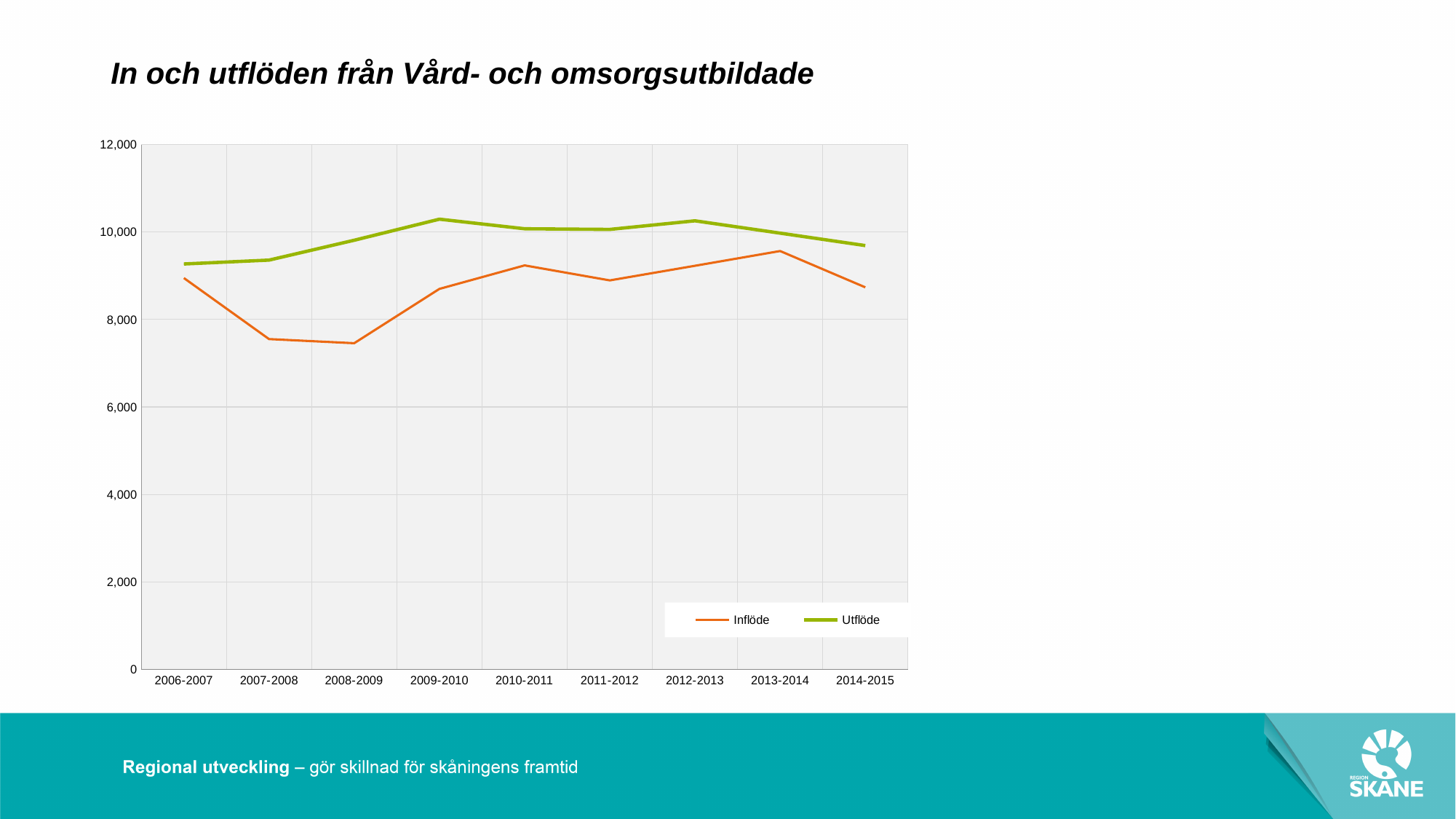

# In och utflöden från Vård- och omsorgsutbildade

### Chart

| Category | Inflöde | Utflöde |
|---|---|---|
| 2006-2007 | 8949.0 | 9270.0 |
| 2007-2008 | 7552.0 | 9359.0 |
| 2008-2009 | 7458.0 | 9813.0 |
| 2009-2010 | 8700.0 | 10295.0 |
| 2010-2011 | 9238.0 | 10075.0 |
| 2011-2012 | 8895.0 | 10061.0 |
| 2012-2013 | 9229.0 | 10257.0 |
| 2013-2014 | 9566.0 | 9975.0 |
| 2014-2015 | 8736.0 | 9691.0 |